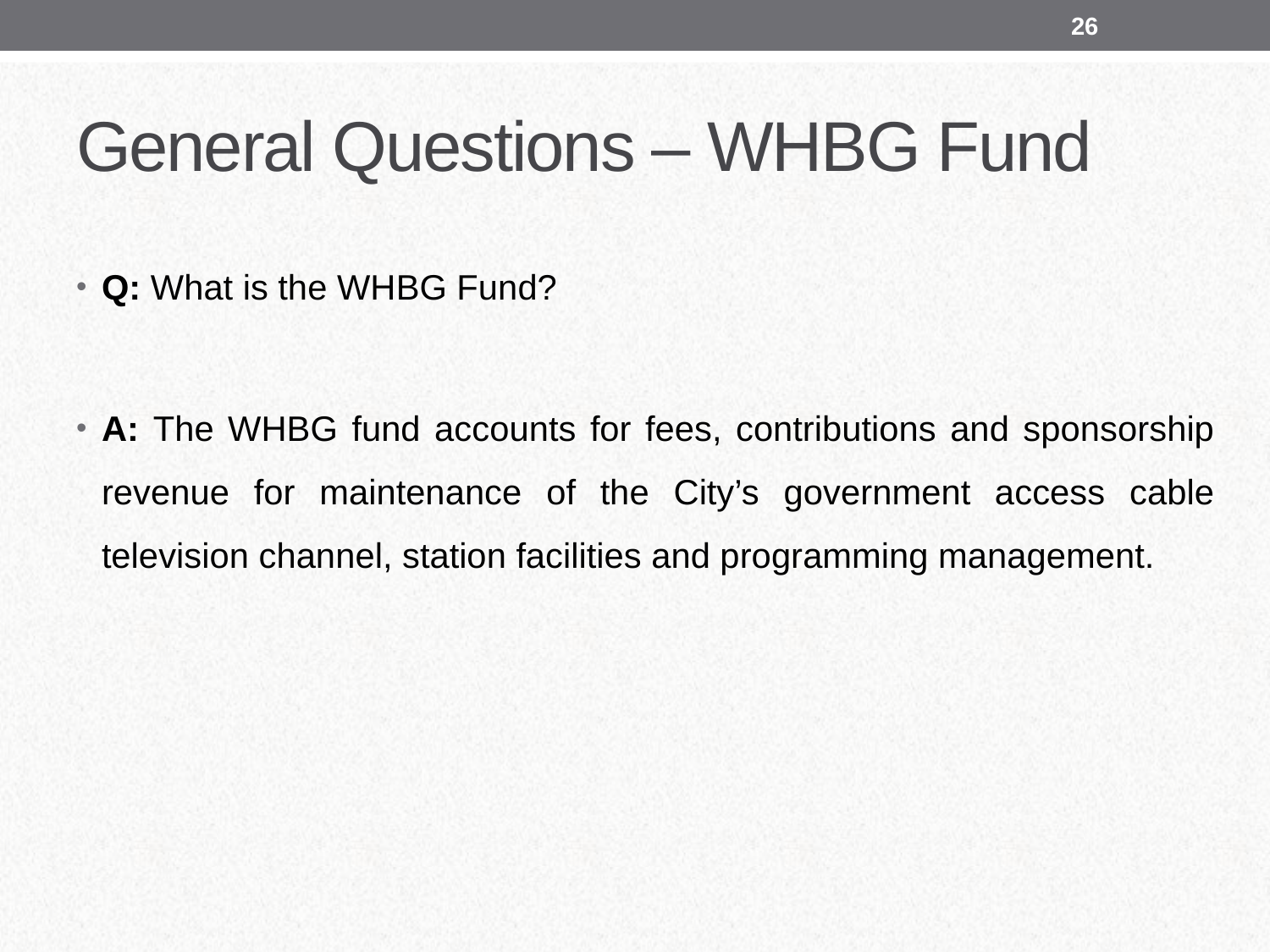

26
# General Questions – WHBG Fund
Q: What is the WHBG Fund?

A: The WHBG fund accounts for fees, contributions and sponsorship revenue for maintenance of the City’s government access cable television channel, station facilities and programming management.